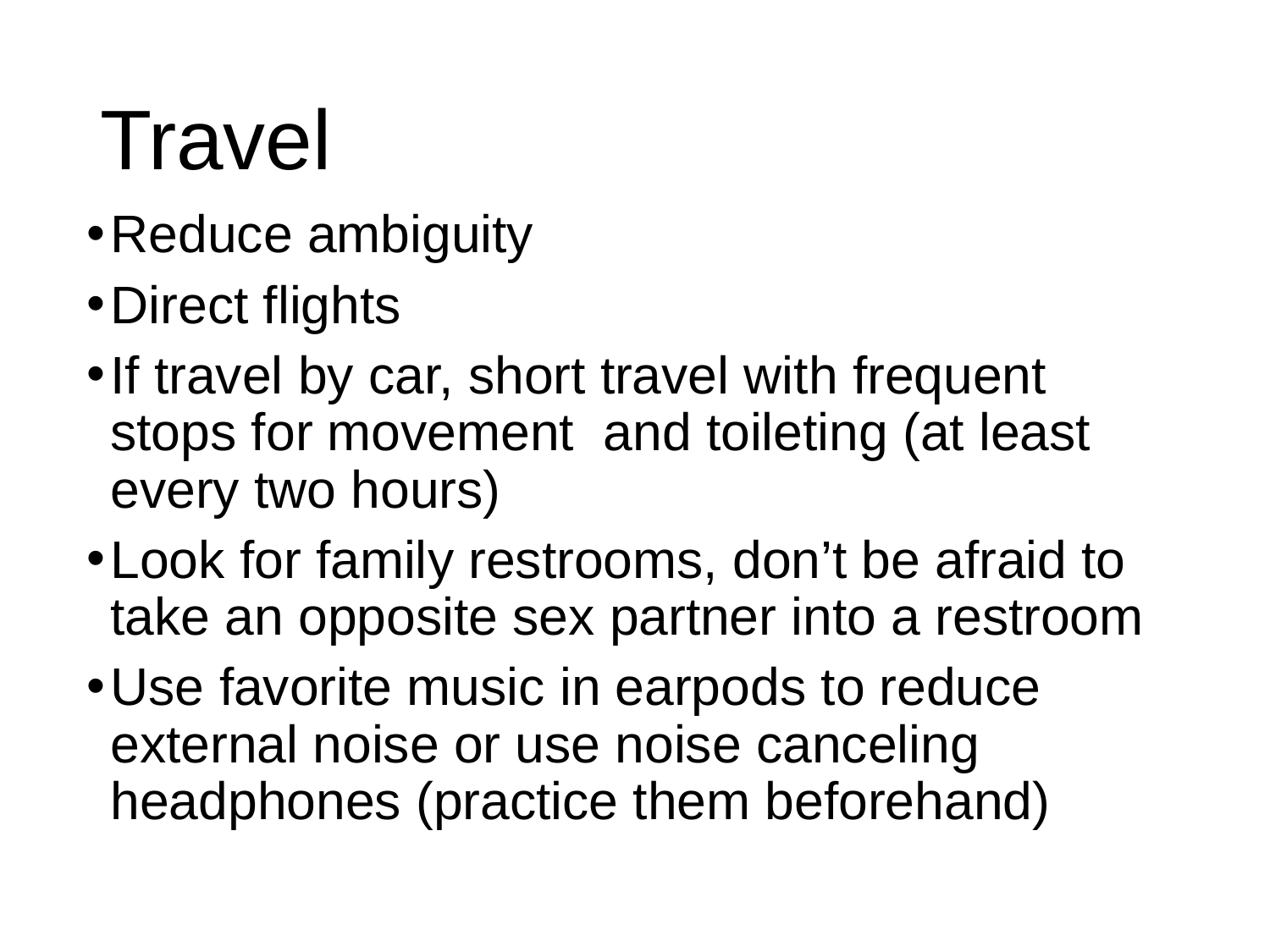

# Travel
Reduce ambiguity
Direct flights
If travel by car, short travel with frequent stops for movement  and toileting (at least every two hours)
Look for family restrooms, don’t be afraid to take an opposite sex partner into a restroom
Use favorite music in earpods to reduce external noise or use noise canceling headphones (practice them beforehand)